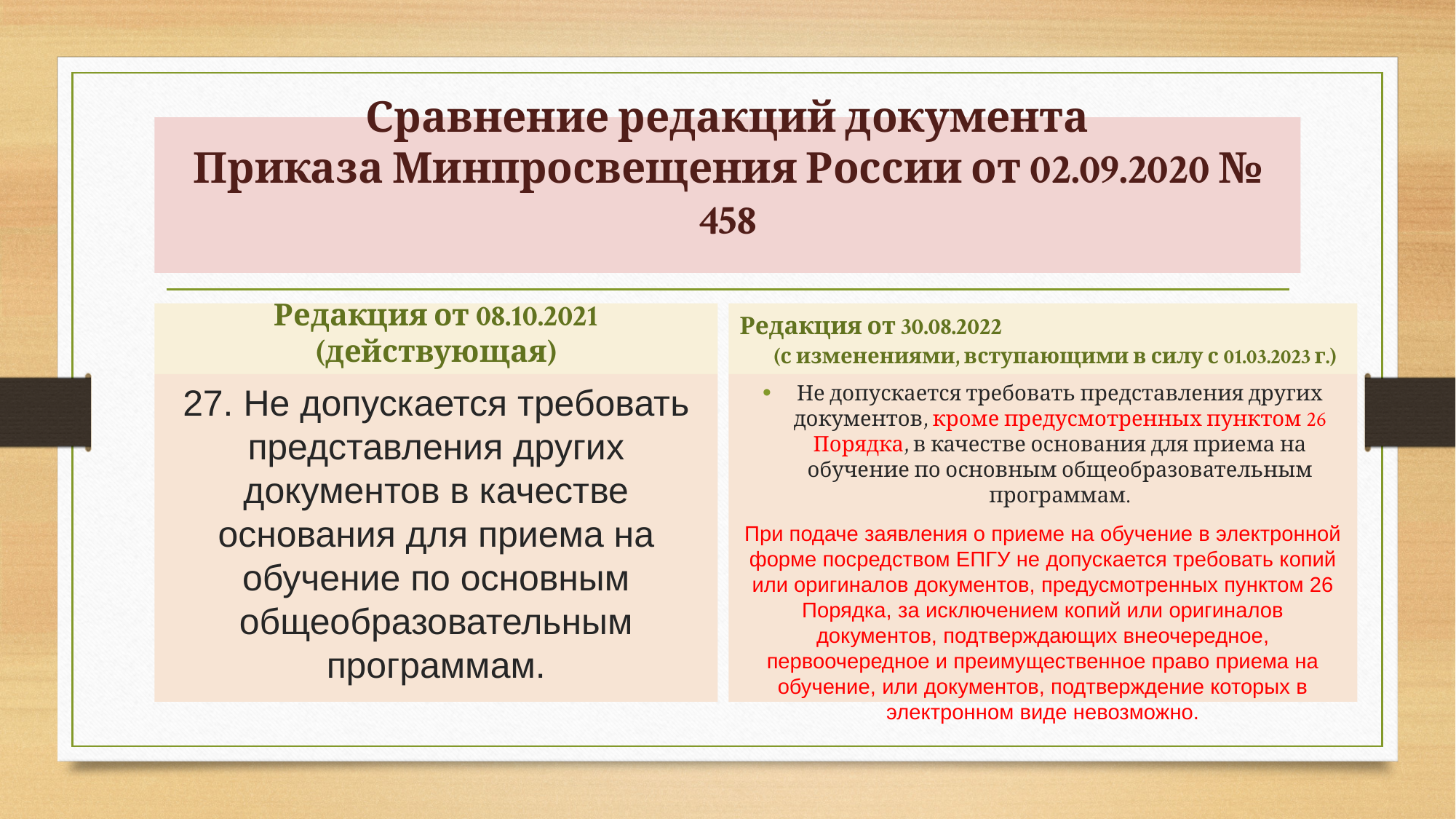

# Сравнение редакций документа Приказа Минпросвещения России от 02.09.2020 № 458
Редакция от 08.10.2021 (действующая)
Редакция от 30.08.2022                                                                            (с изменениями, вступающими в силу с 01.03.2023 г.)
Не допускается требовать представления других документов, кроме предусмотренных пунктом 26 Порядка, в качестве основания для приема на обучение по основным общеобразовательным программам.
При подаче заявления о приеме на обучение в электронной форме посредством ЕПГУ не допускается требовать копий или оригиналов документов, предусмотренных пунктом 26 Порядка, за исключением копий или оригиналов документов, подтверждающих внеочередное, первоочередное и преимущественное право приема на обучение, или документов, подтверждение которых в электронном виде невозможно.

27. Не допускается требовать представления других документов в качестве основания для приема на обучение по основным общеобразовательным программам.